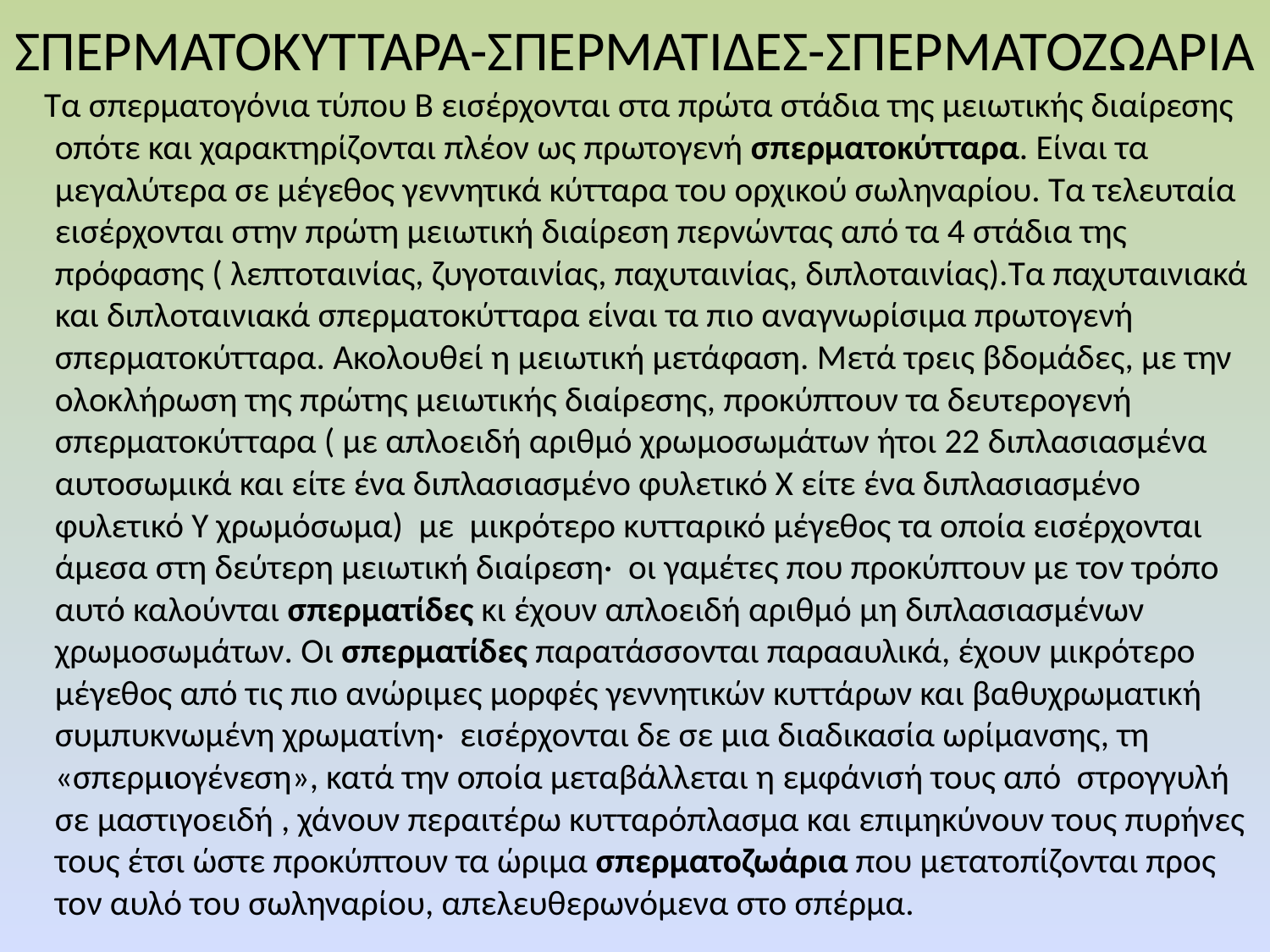

# ΣΠΕΡΜΑΤΟΚΥΤΤΑΡΑ-ΣΠΕΡΜΑΤΙΔΕΣ-ΣΠΕΡΜΑΤΟΖΩΑΡΙΑ
    Τα σπερματογόνια τύπου Β εισέρχονται στα πρώτα στάδια της μειωτικής διαίρεσης οπότε και χαρακτηρίζονται πλέον ως πρωτογενή σπερματοκύτταρα. Είναι τα μεγαλύτερα σε μέγεθος γεννητικά κύτταρα του ορχικού σωληναρίου. Τα τελευταία εισέρχονται στην πρώτη μειωτική διαίρεση περνώντας από τα 4 στάδια της πρόφασης ( λεπτοταινίας, ζυγοταινίας, παχυταινίας, διπλοταινίας).Τα παχυταινιακά και διπλοταινιακά σπερματοκύτταρα είναι τα πιο αναγνωρίσιμα πρωτογενή σπερματοκύτταρα. Ακολουθεί η μειωτική μετάφαση. Μετά τρεις βδομάδες, με την ολοκλήρωση της πρώτης μειωτικής διαίρεσης, προκύπτουν τα δευτερογενή σπερματοκύτταρα ( με απλοειδή αριθμό χρωμοσωμάτων ήτοι 22 διπλασιασμένα αυτοσωμικά και είτε ένα διπλασιασμένο φυλετικό Χ είτε ένα διπλασιασμένο φυλετικό Υ χρωμόσωμα)  με  μικρότερο κυτταρικό μέγεθος τα οποία εισέρχονται άμεσα στη δεύτερη μειωτική διαίρεση·  οι γαμέτες που προκύπτουν με τον τρόπο αυτό καλούνται σπερματίδες κι έχουν απλοειδή αριθμό μη διπλασιασμένων χρωμοσωμάτων. Οι σπερματίδες παρατάσσονται παρααυλικά, έχουν μικρότερο μέγεθος από τις πιο ανώριμες μορφές γεννητικών κυττάρων και βαθυχρωματική συμπυκνωμένη χρωματίνη·  εισέρχονται δε σε μια διαδικασία ωρίμανσης, τη «σπερμιογένεση», κατά την οποία μεταβάλλεται η εμφάνισή τους από  στρογγυλή σε μαστιγοειδή , χάνουν περαιτέρω κυτταρόπλασμα και επιμηκύνουν τους πυρήνες τους έτσι ώστε προκύπτουν τα ώριμα σπερματοζωάρια που μετατοπίζονται προς τον αυλό του σωληναρίου, απελευθερωνόμενα στο σπέρμα.